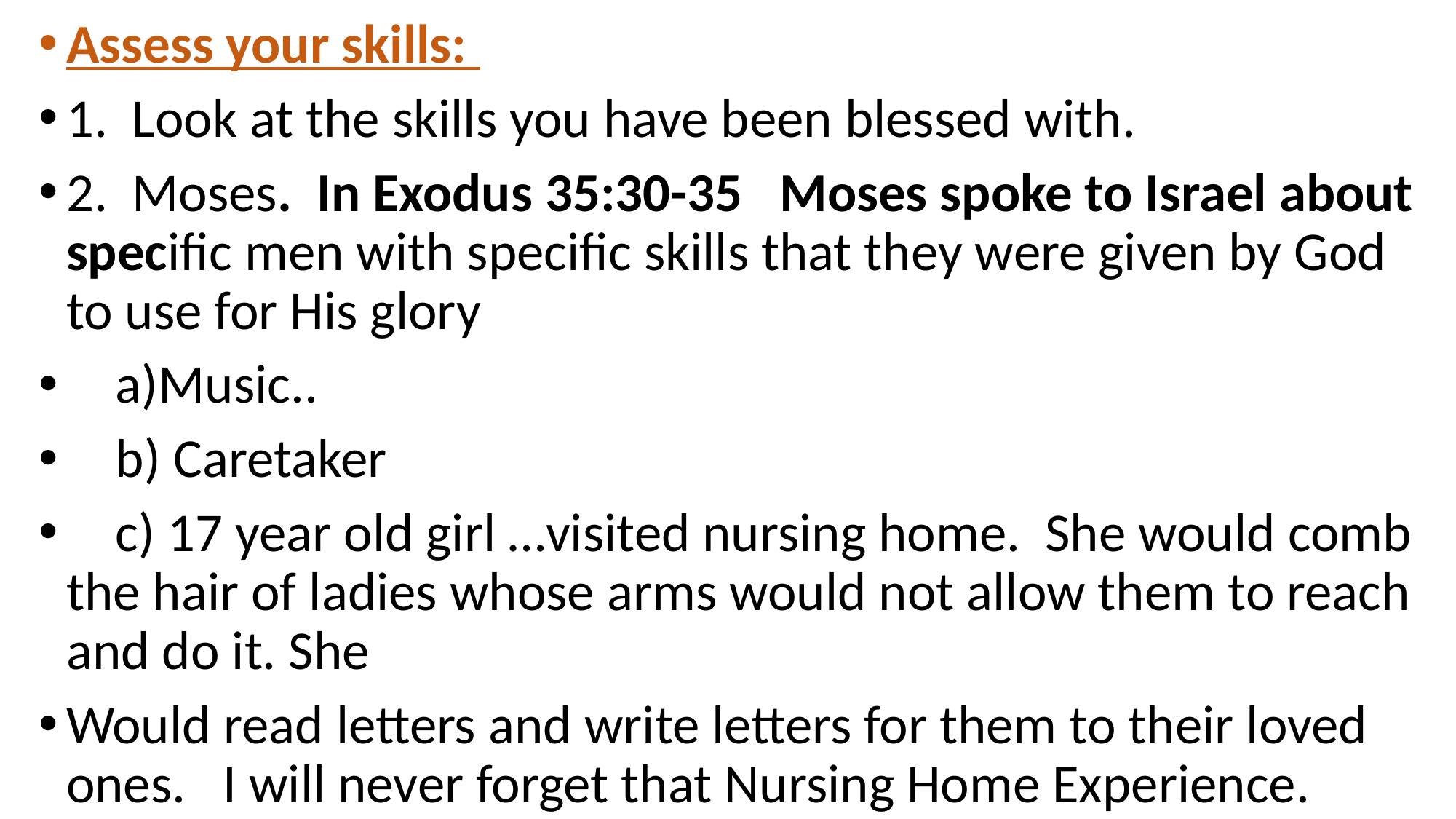

Assess your skills:
1.  Look at the skills you have been blessed with.
2.  Moses.  In Exodus 35:30-35   Moses spoke to Israel about specific men with specific skills that they were given by God to use for His glory
    a)Music..
    b) Caretaker
    c) 17 year old girl …visited nursing home.  She would comb the hair of ladies whose arms would not allow them to reach and do it. She
Would read letters and write letters for them to their loved ones.   I will never forget that Nursing Home Experience.